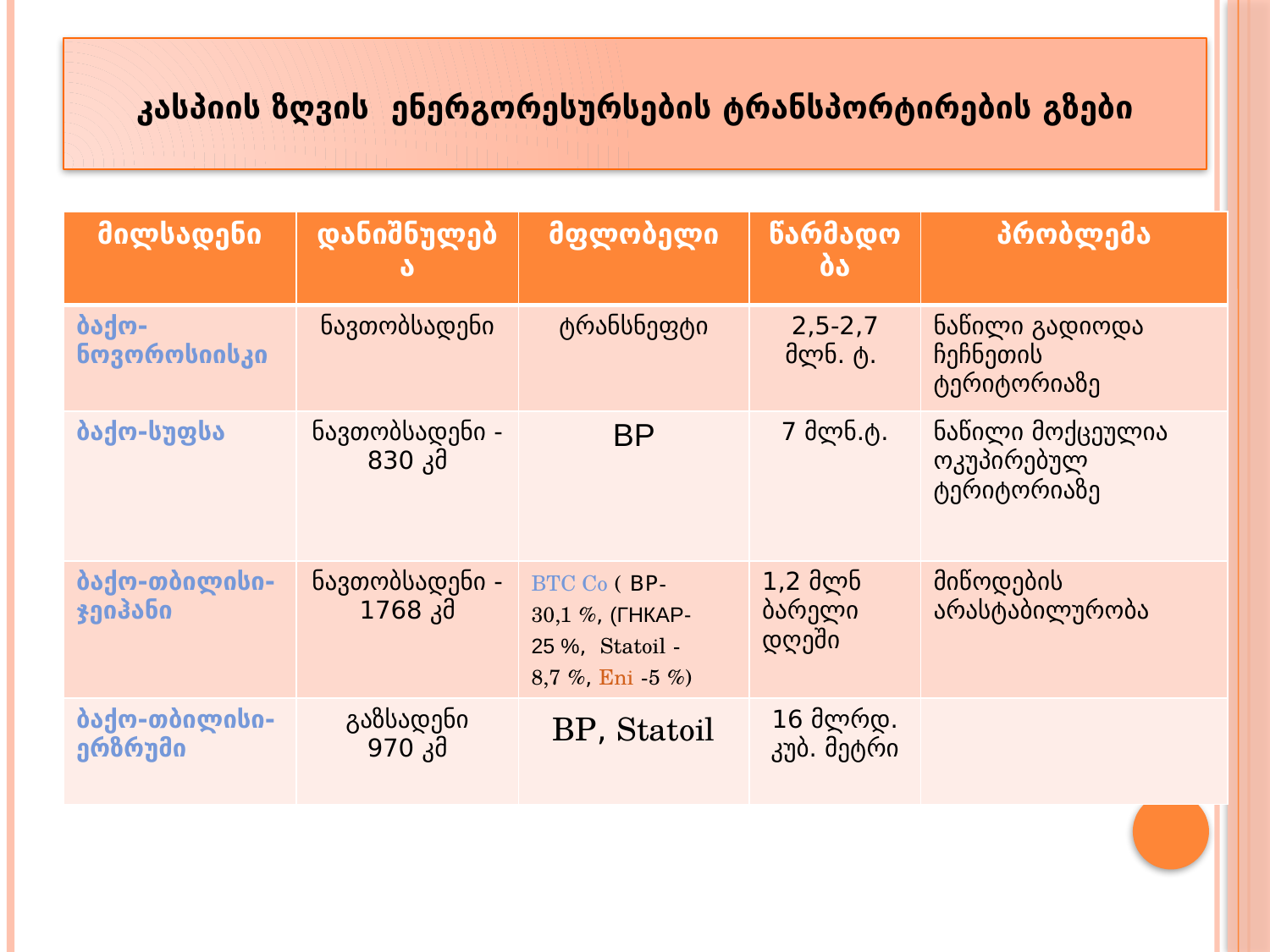

# კასპიის ზღვის  ენერგორესურსების ტრანსპორტირების გზები
| მილსადენი | დანიშნულება | მფლობელი | წარმადობა | პრობლემა |
| --- | --- | --- | --- | --- |
| ბაქო-ნოვოროსიისკი | ნავთობსადენი | ტრანსნეფტი | 2,5-2,7 მლნ. ტ. | ნაწილი გადიოდა ჩეჩნეთის ტერიტორიაზე |
| ბაქო-სუფსა | ნავთობსადენი - 830 კმ | ВР | 7 მლნ.ტ. | ნაწილი მოქცეულია ოკუპირებულ ტერიტორიაზე |
| ბაქო-თბილისი-ჯეიჰანი | ნავთობსადენი - 1768 კმ | BTC Co ( BP-30,1 %, (ГНКАР-25 %,  Statoil -8,7 %, Eni -5 %) | 1,2 მლნ ბარელი დღეში | მიწოდების არასტაბილურობა |
| ბაქო-თბილისი-ერზრუმი | გაზსადენი 970 კმ | BP, Statoil | 16 მლრდ. კუბ. მეტრი |  |